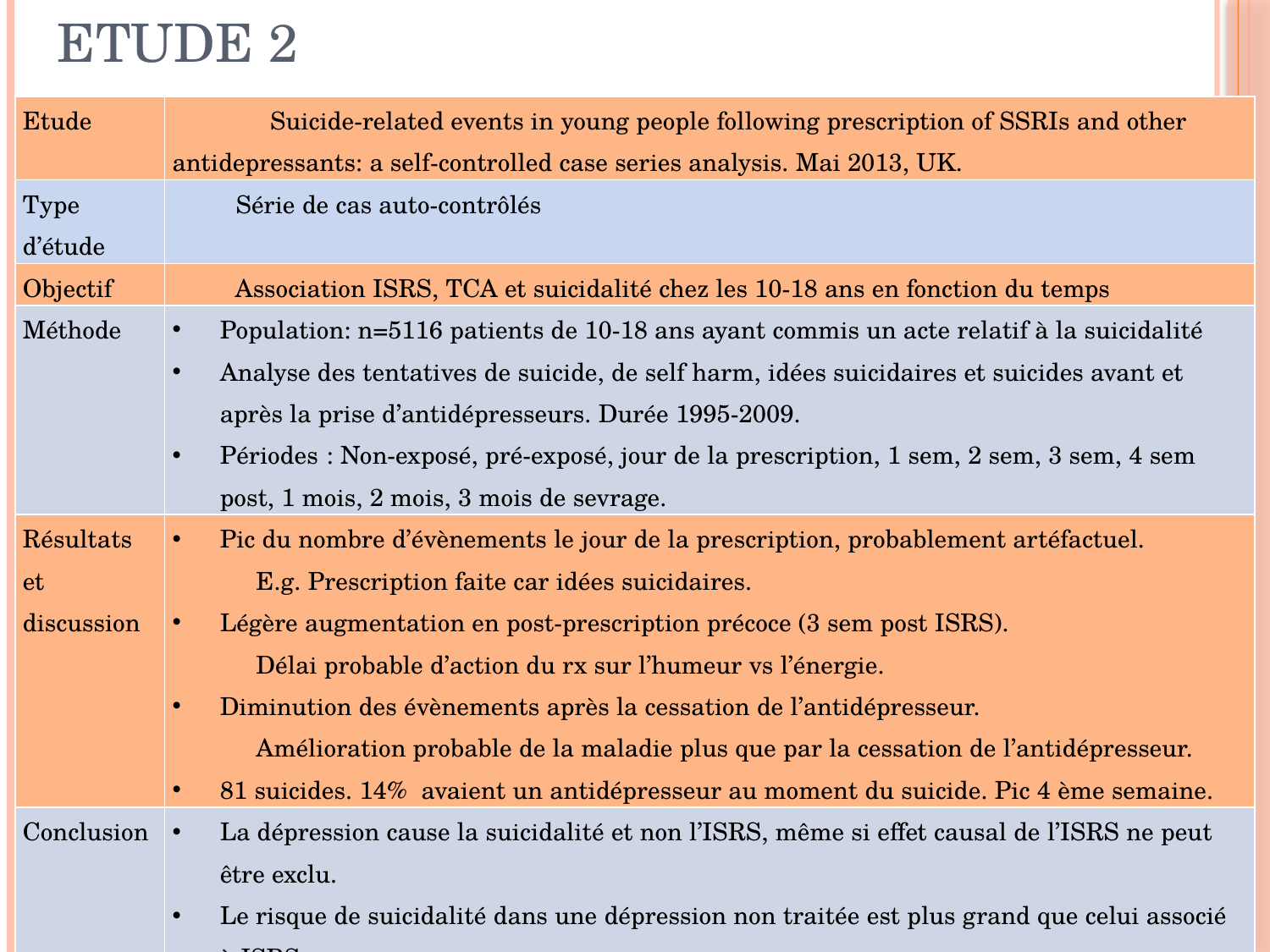

# Etude 2
| Etude | Suicide-related events in young people following prescription of SSRIs and other antidepressants: a self-controlled case series analysis. Mai 2013, UK. |
| --- | --- |
| Type d’étude | Série de cas auto-contrôlés |
| Objectif | Association ISRS, TCA et suicidalité chez les 10-18 ans en fonction du temps |
| Méthode | Population: n=5116 patients de 10-18 ans ayant commis un acte relatif à la suicidalité Analyse des tentatives de suicide, de self harm, idées suicidaires et suicides avant et après la prise d’antidépresseurs. Durée 1995-2009. Périodes : Non-exposé, pré-exposé, jour de la prescription, 1 sem, 2 sem, 3 sem, 4 sem post, 1 mois, 2 mois, 3 mois de sevrage. |
| Résultats et discussion | Pic du nombre d’évènements le jour de la prescription, probablement artéfactuel. E.g. Prescription faite car idées suicidaires. Légère augmentation en post-prescription précoce (3 sem post ISRS). Délai probable d’action du rx sur l’humeur vs l’énergie. Diminution des évènements après la cessation de l’antidépresseur. Amélioration probable de la maladie plus que par la cessation de l’antidépresseur. 81 suicides. 14% avaient un antidépresseur au moment du suicide. Pic 4 ème semaine. |
| Conclusion | La dépression cause la suicidalité et non l’ISRS, même si effet causal de l’ISRS ne peut être exclu. Le risque de suicidalité dans une dépression non traitée est plus grand que celui associé à ISRS. |